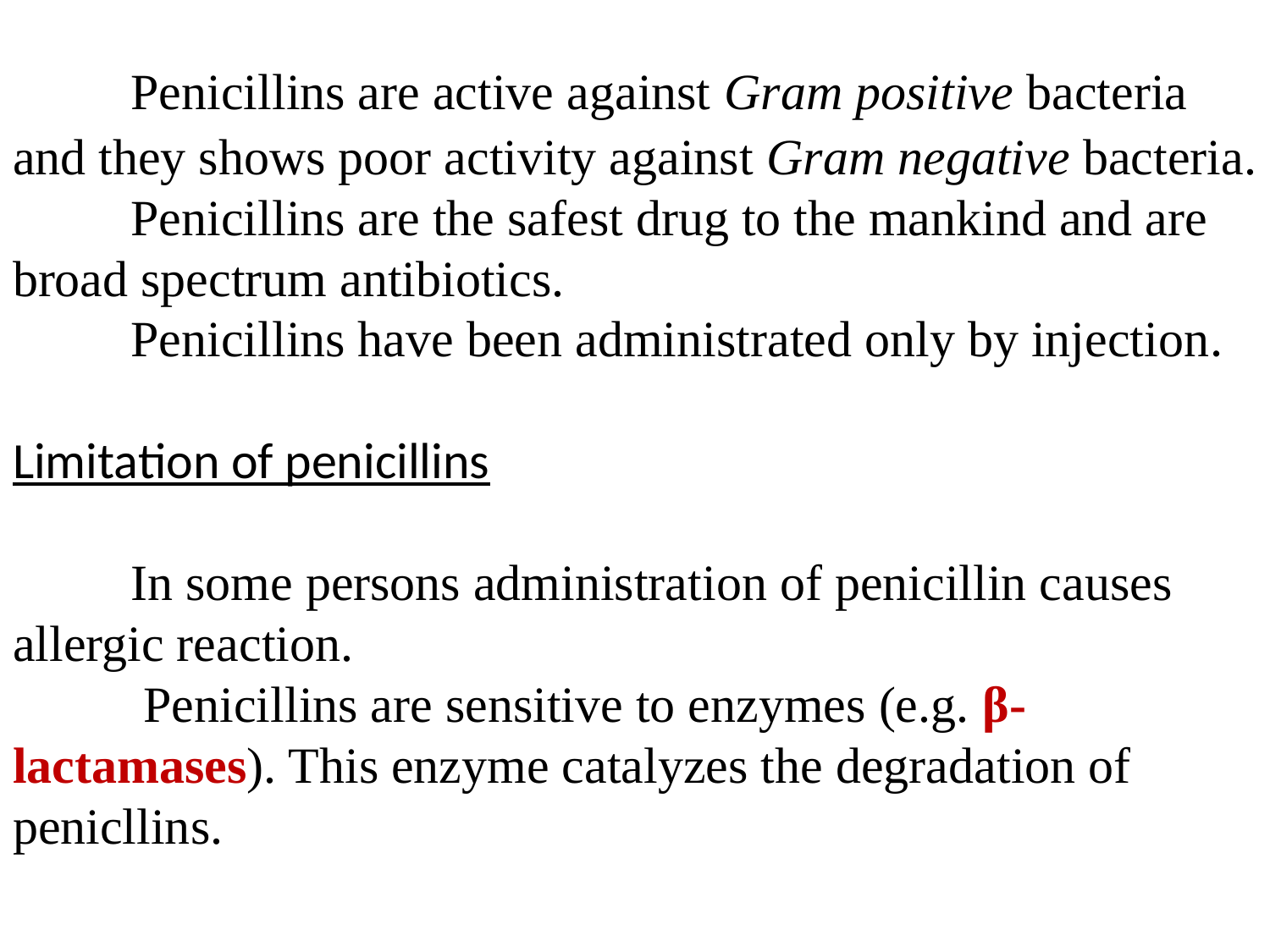

# Penicillins are active against Gram positive bacteria and they shows poor activity against Gram negative bacteria. Penicillins are the safest drug to the mankind and are broad spectrum antibiotics. Penicillins have been administrated only by injection. Limitation of penicillins In some persons administration of penicillin causes allergic reaction. Penicillins are sensitive to enzymes (e.g. β-lactamases). This enzyme catalyzes the degradation of penicllins.